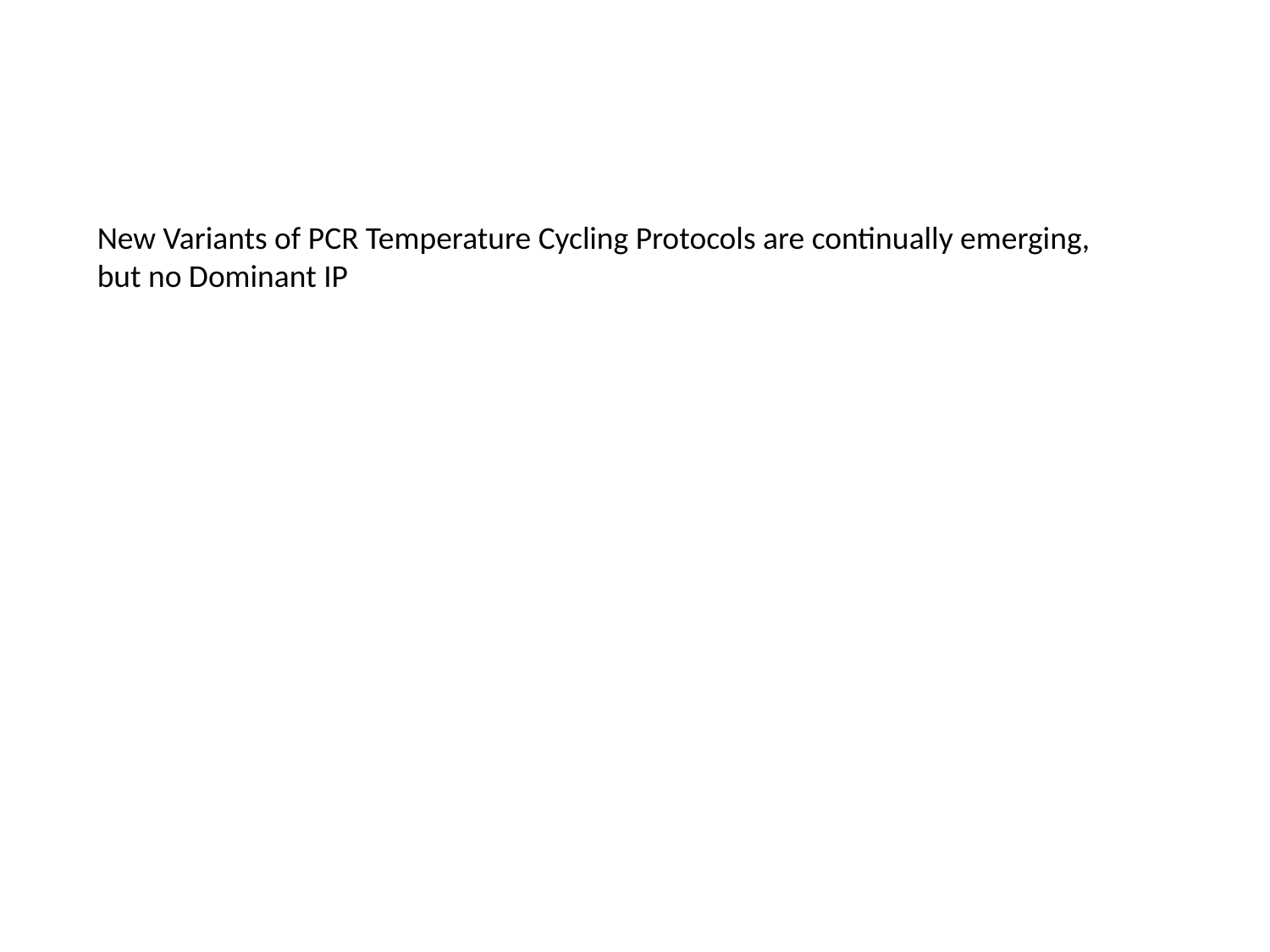

New Variants of PCR Temperature Cycling Protocols are continually emerging, but no Dominant IP